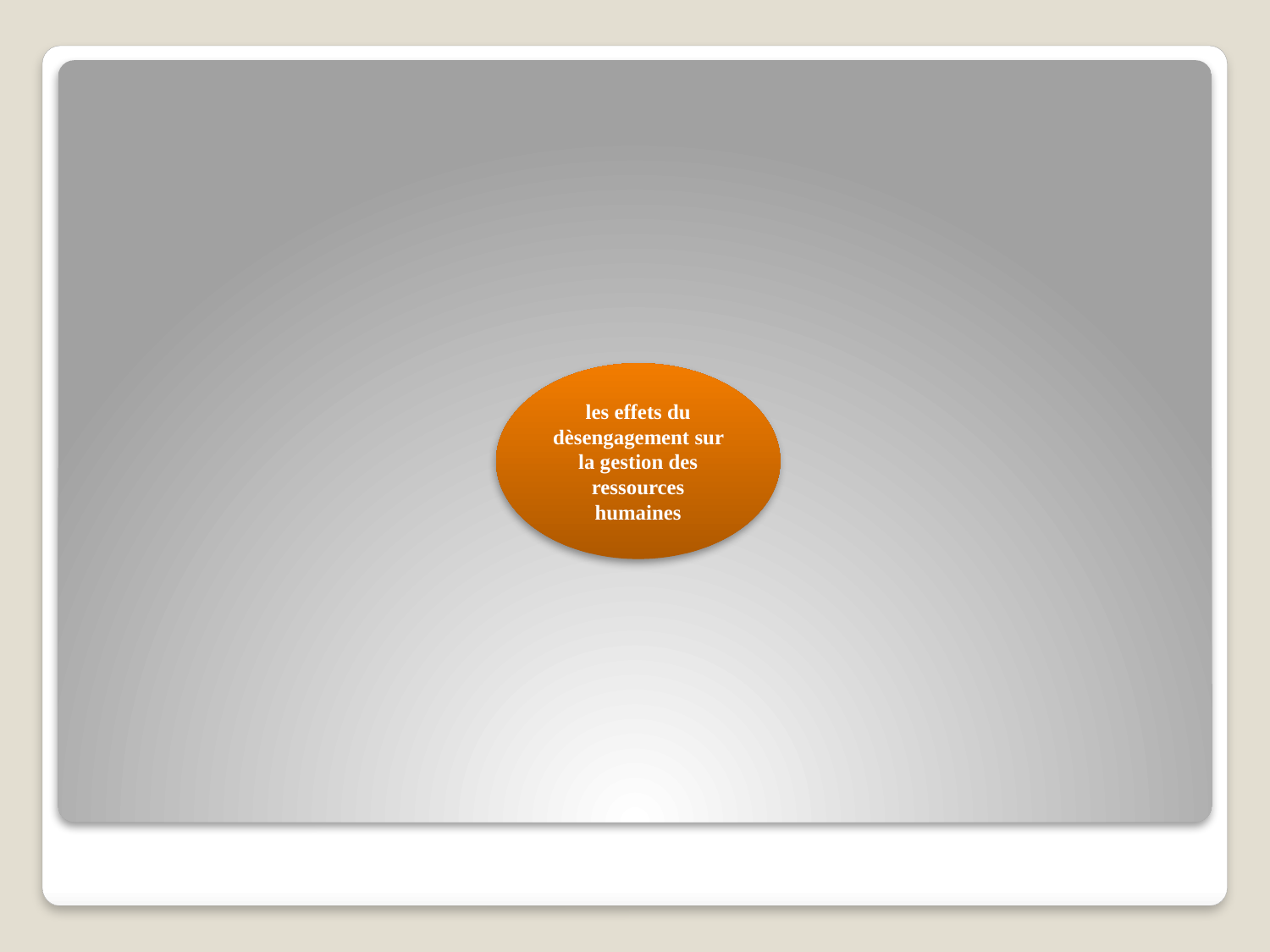

les effets du dèsengagement sur la gestion des ressources humaines